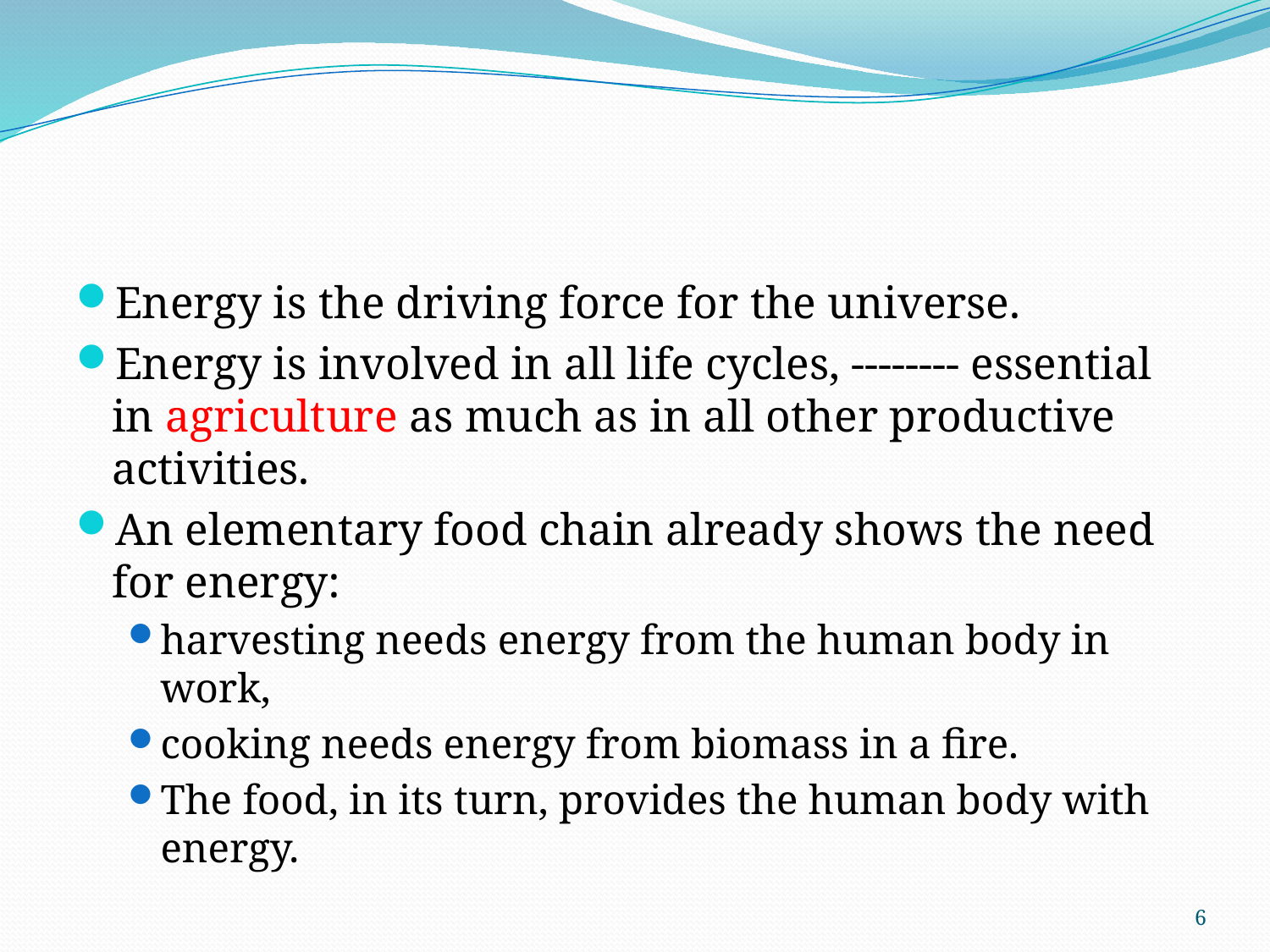

#
Energy is the driving force for the universe.
Energy is involved in all life cycles, -------- essential in agriculture as much as in all other productive activities.
An elementary food chain already shows the need for energy:
harvesting needs energy from the human body in work,
cooking needs energy from biomass in a fire.
The food, in its turn, provides the human body with energy.
6